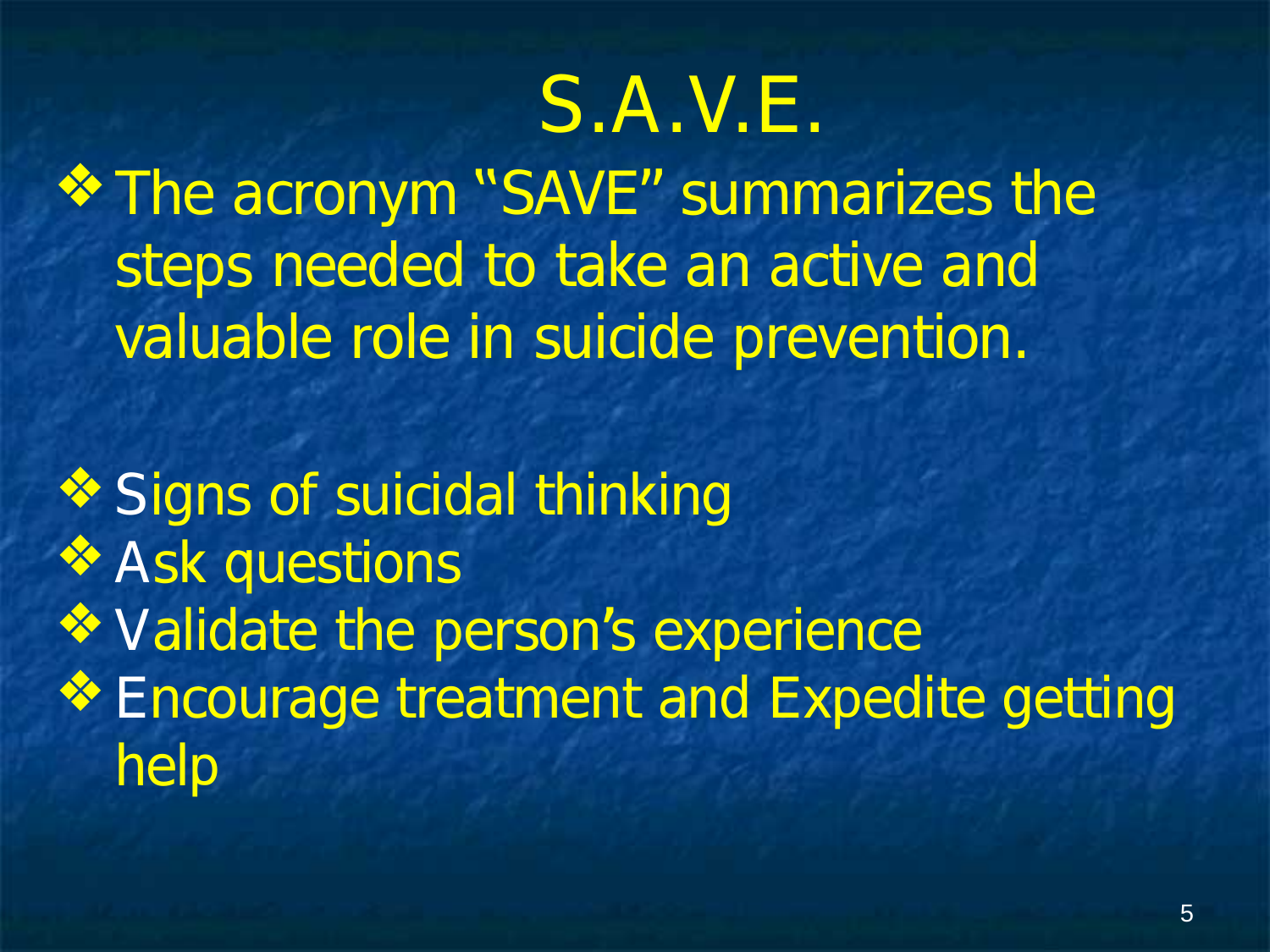

S.A.V.E.
#
The acronym “SAVE” summarizes the steps needed to take an active and valuable role in suicide prevention.

Signs of suicidal thinking
Ask questions
Validate the person’s experience
Encourage treatment and Expedite getting help
5